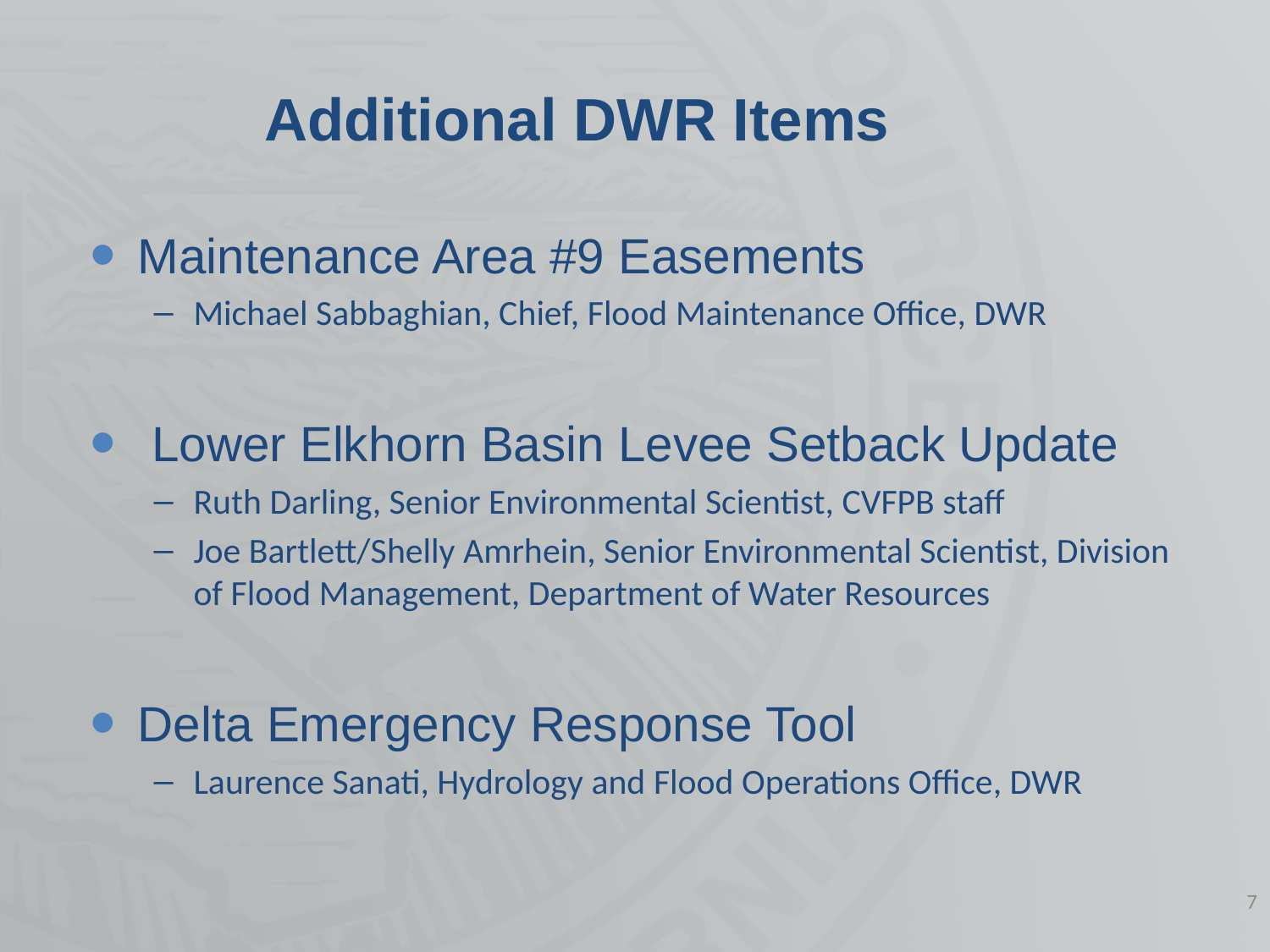

Additional DWR Items
Maintenance Area #9 Easements
Michael Sabbaghian, Chief, Flood Maintenance Office, DWR

 Lower Elkhorn Basin Levee Setback Update
Ruth Darling, Senior Environmental Scientist, CVFPB staff
Joe Bartlett/Shelly Amrhein, Senior Environmental Scientist, Division of Flood Management, Department of Water Resources

Delta Emergency Response Tool
Laurence Sanati, Hydrology and Flood Operations Office, DWR
7